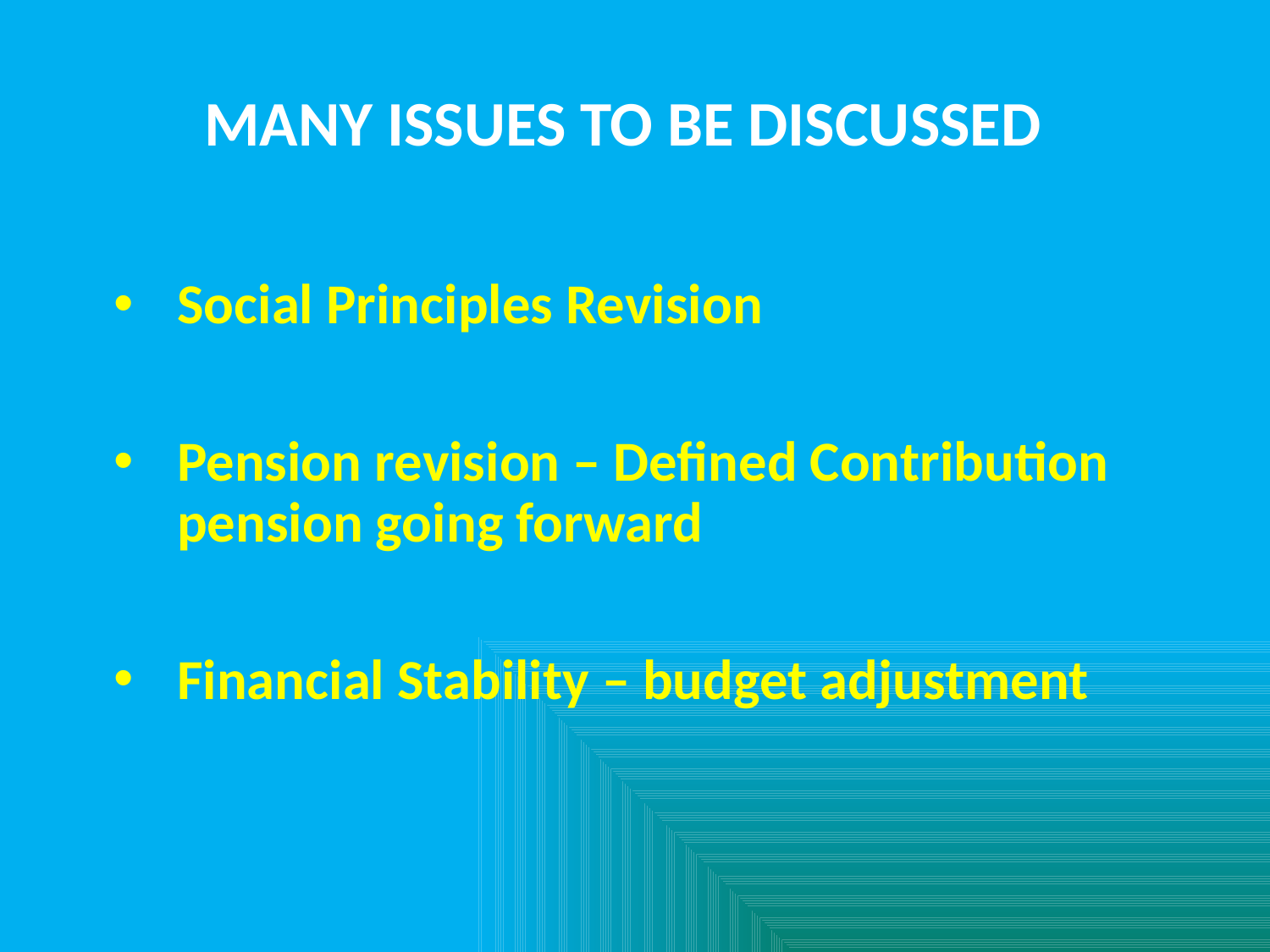

# MANY ISSUES TO BE DISCUSSED

Social Principles Revision

Pension revision – Defined Contribution pension going forward

Financial Stability – budget adjustment